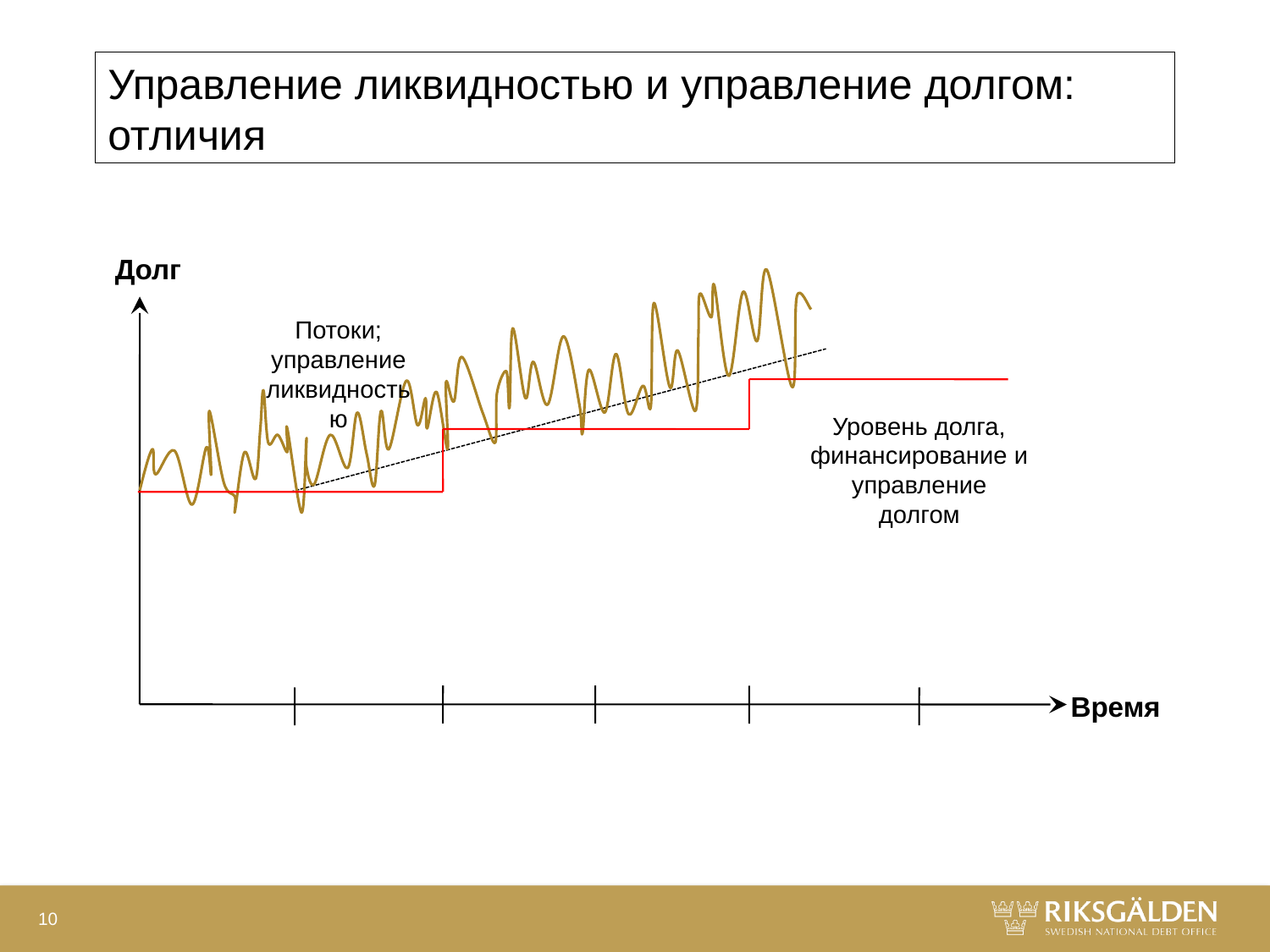

Управление ликвидностью и управление долгом: отличия
Долг

Потоки; управление ликвидностью

Уровень долга, финансирование и управление долгом
Время

10